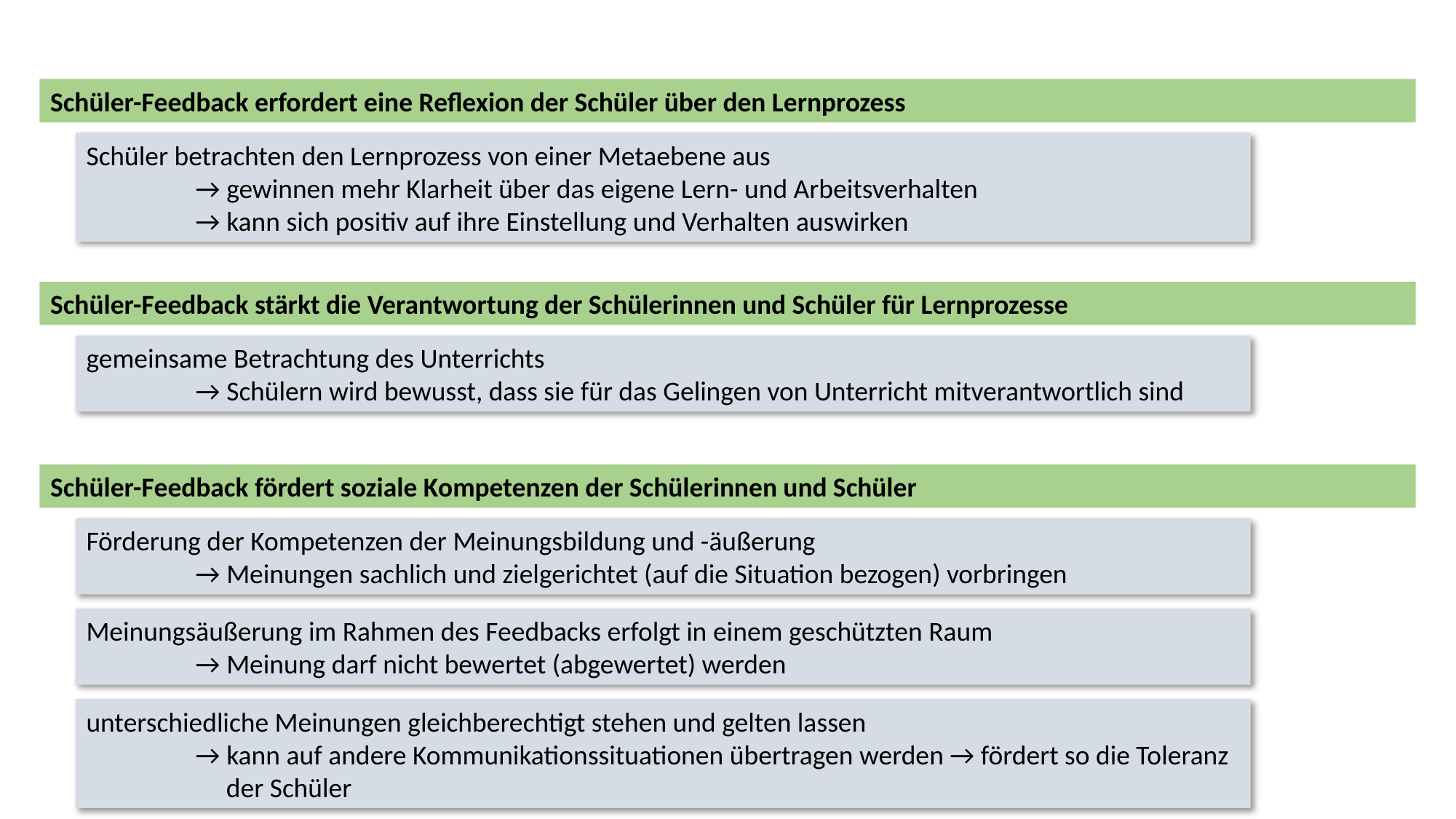

Schüler-Feedback erfordert eine Reflexion der Schüler über den Lernprozess
Schüler betrachten den Lernprozess von einer Metaebene aus
	→ gewinnen mehr Klarheit über das eigene Lern- und Arbeitsverhalten
	→ kann sich positiv auf ihre Einstellung und Verhalten auswirken
Schüler-Feedback stärkt die Verantwortung der Schülerinnen und Schüler für Lernprozesse
gemeinsame Betrachtung des Unterrichts
	→ Schülern wird bewusst, dass sie für das Gelingen von Unterricht mitverantwortlich sind
Schüler-Feedback fördert soziale Kompetenzen der Schülerinnen und Schüler
Förderung der Kompetenzen der Meinungsbildung und -äußerung
	→ Meinungen sachlich und zielgerichtet (auf die Situation bezogen) vorbringen
Meinungsäußerung im Rahmen des Feedbacks erfolgt in einem geschützten Raum
	→ Meinung darf nicht bewertet (abgewertet) werden
unterschiedliche Meinungen gleichberechtigt stehen und gelten lassen
	→ kann auf andere Kommunikationssituationen übertragen werden → fördert so die Toleranz 	     der Schüler